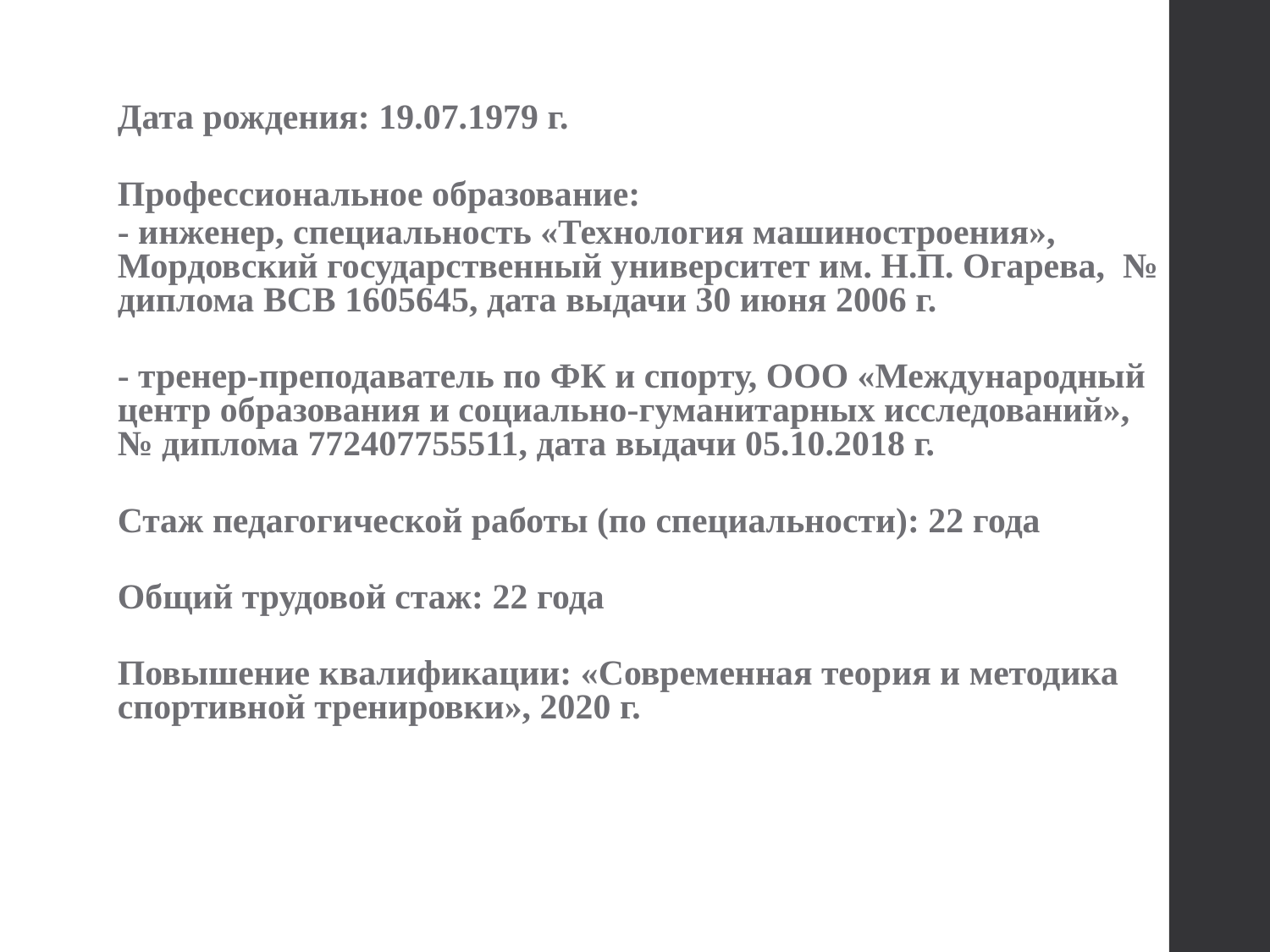

Дата рождения: 19.07.1979 г.

Профессиональное образование:
- инженер, специальность «Технология машиностроения», Мордовский государственный университет им. Н.П. Огарева,  № диплома ВСВ 1605645, дата выдачи 30 июня 2006 г.

- тренер-преподаватель по ФК и спорту, ООО «Международный центр образования и социально-гуманитарных исследований», № диплома 772407755511, дата выдачи 05.10.2018 г.

Стаж педагогической работы (по специальности): 22 года

Общий трудовой стаж: 22 года

Повышение квалификации: «Современная теория и методика спортивной тренировки», 2020 г.